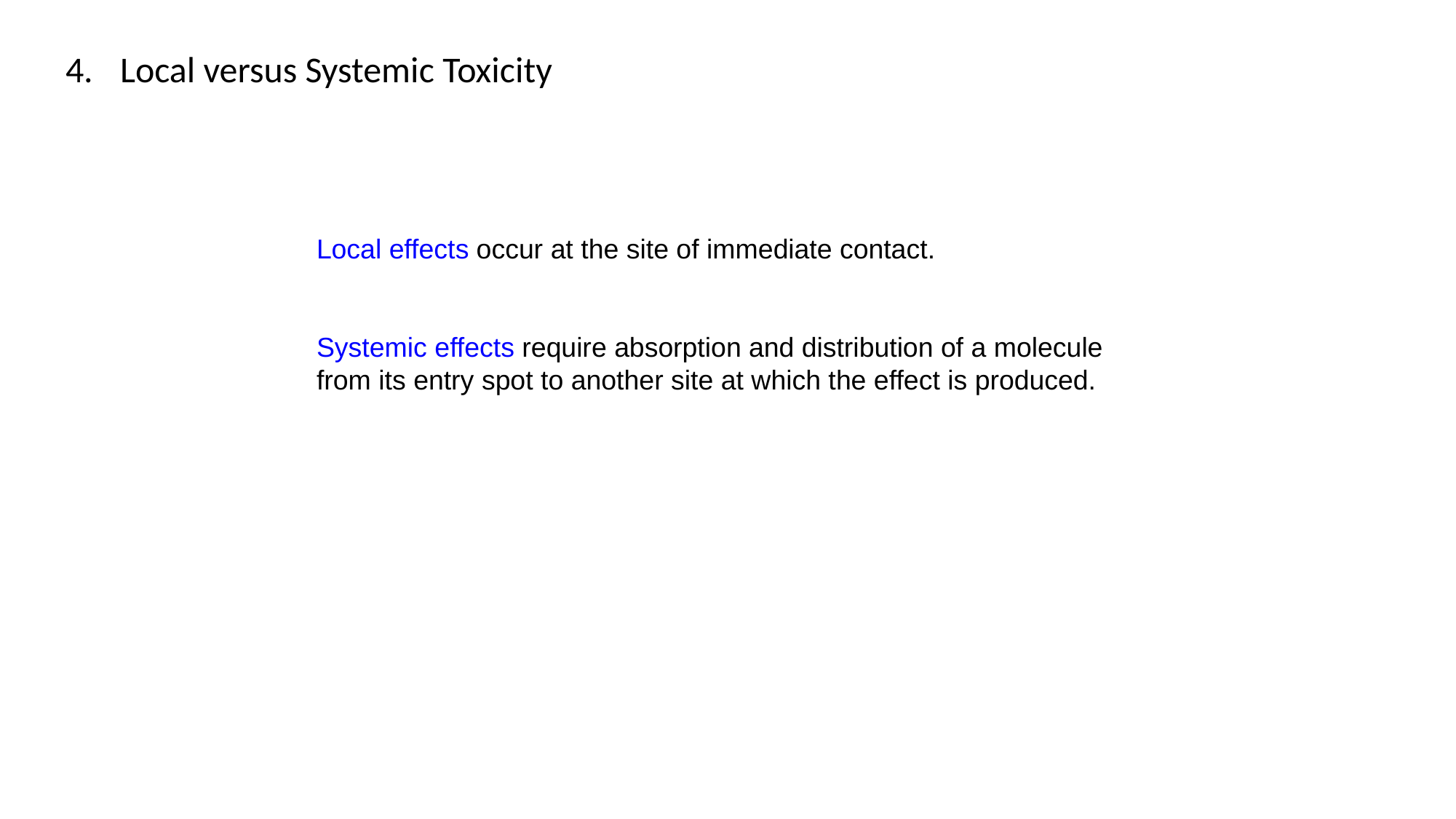

Local versus Systemic Toxicity
Local effects occur at the site of immediate contact.

Systemic effects require absorption and distribution of a molecule from its entry spot to another site at which the effect is produced.